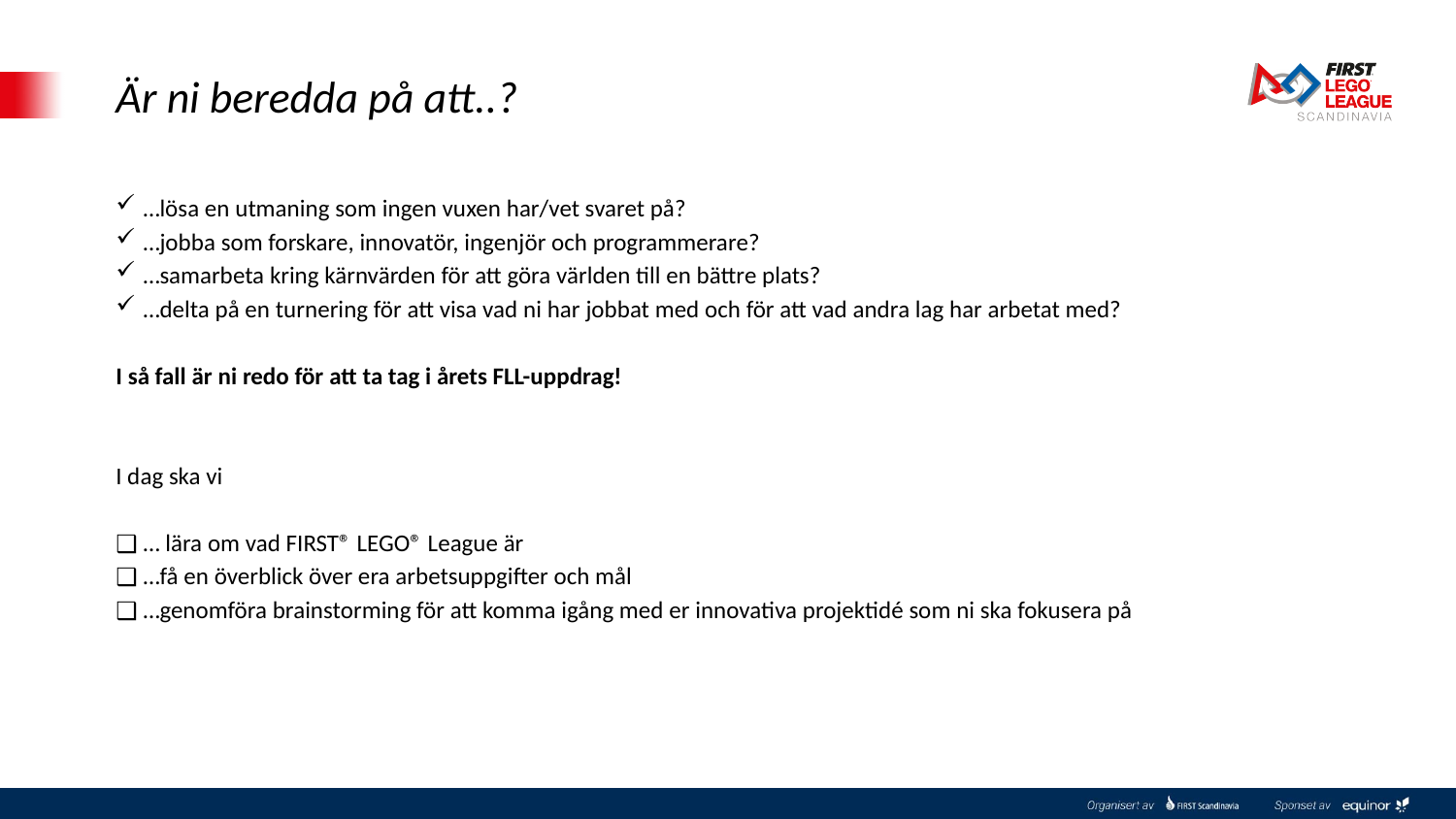

Är ni beredda på att..?

…lösa en utmaning som ingen vuxen har/vet svaret på?
…jobba som forskare, innovatör, ingenjör och programmerare?
…samarbeta kring kärnvärden för att göra världen till en bättre plats?
…delta på en turnering för att visa vad ni har jobbat med och för att vad andra lag har arbetat med?

I så fall är ni redo för att ta tag i årets FLL-uppdrag!

I dag ska vi

… lära om vad FIRST® LEGO® League är
…få en överblick över era arbetsuppgifter och mål
…genomföra brainstorming för att komma igång med er innovativa projektidé som ni ska fokusera på